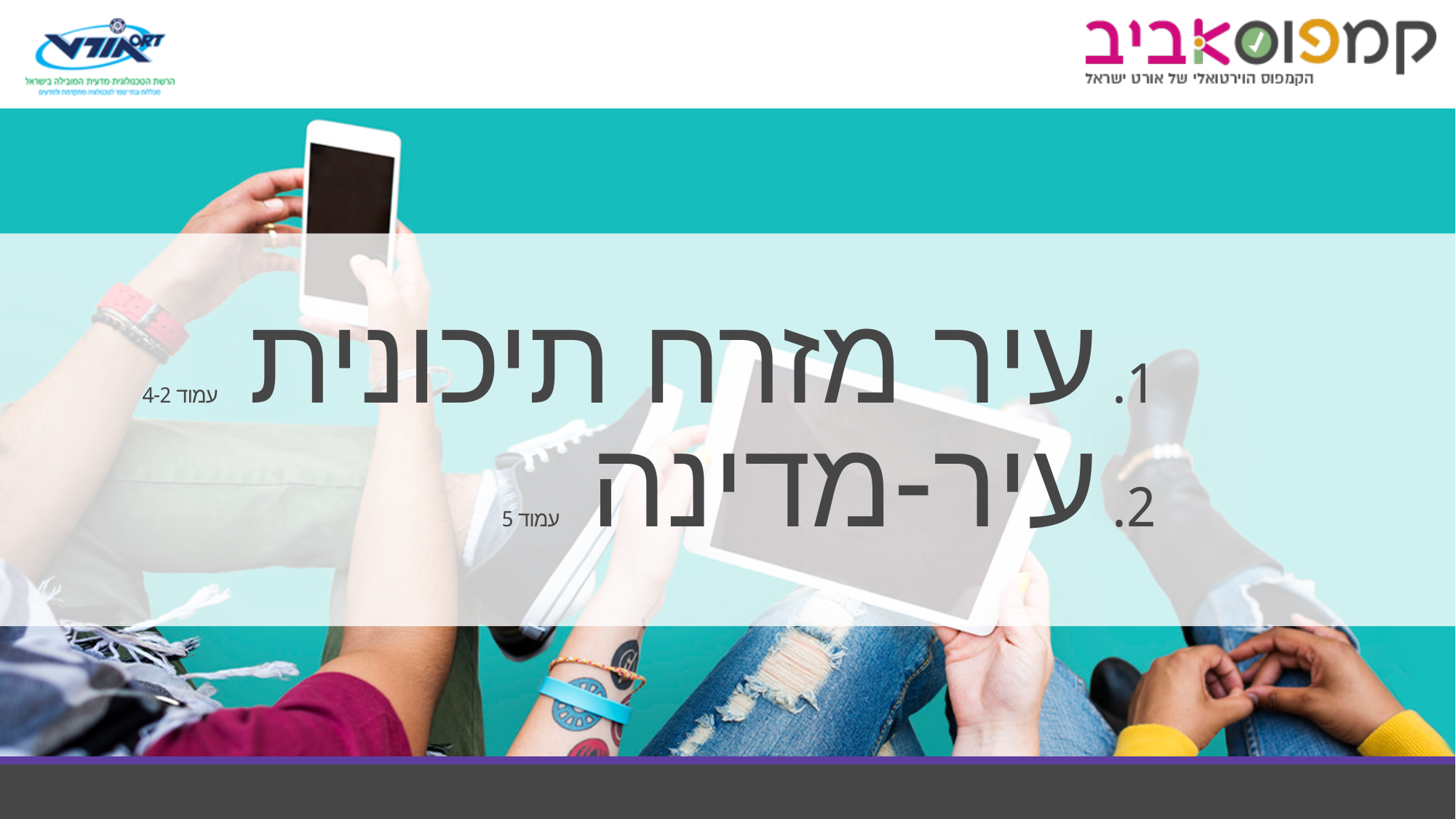

# 1. עיר מזרח תיכונית עמוד 4-2 2. עיר-מדינה עמוד 5